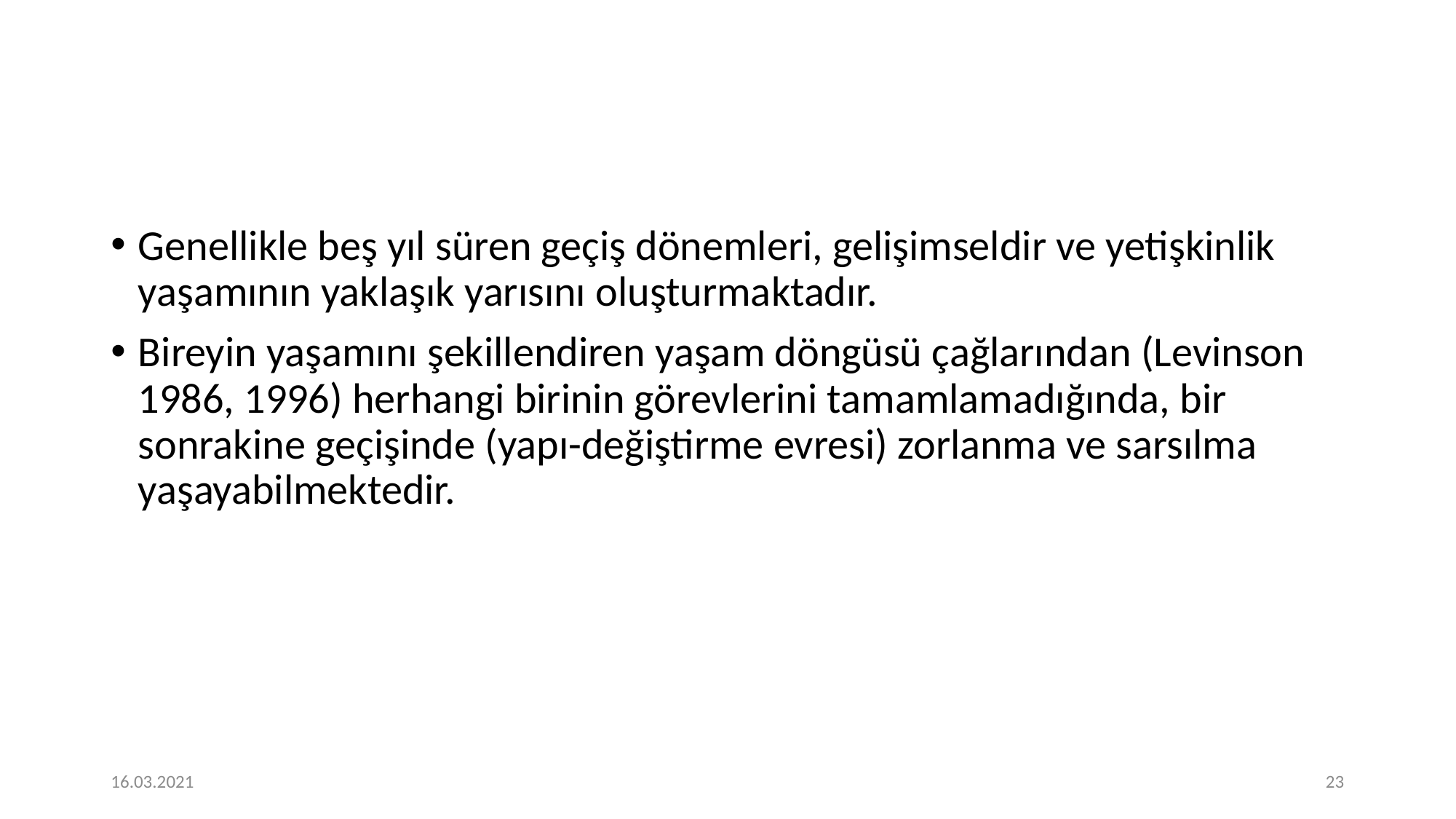

#
Genellikle beş yıl süren geçiş dönemleri, gelişimseldir ve yetişkinlik yaşamının yaklaşık yarısını oluşturmaktadır.
Bireyin yaşamını şekillendiren yaşam döngüsü çağlarından (Levinson 1986, 1996) herhangi birinin görevlerini tamamlamadığında, bir sonrakine geçişinde (yapı-değiştirme evresi) zorlanma ve sarsılma yaşayabilmektedir.
16.03.2021
23